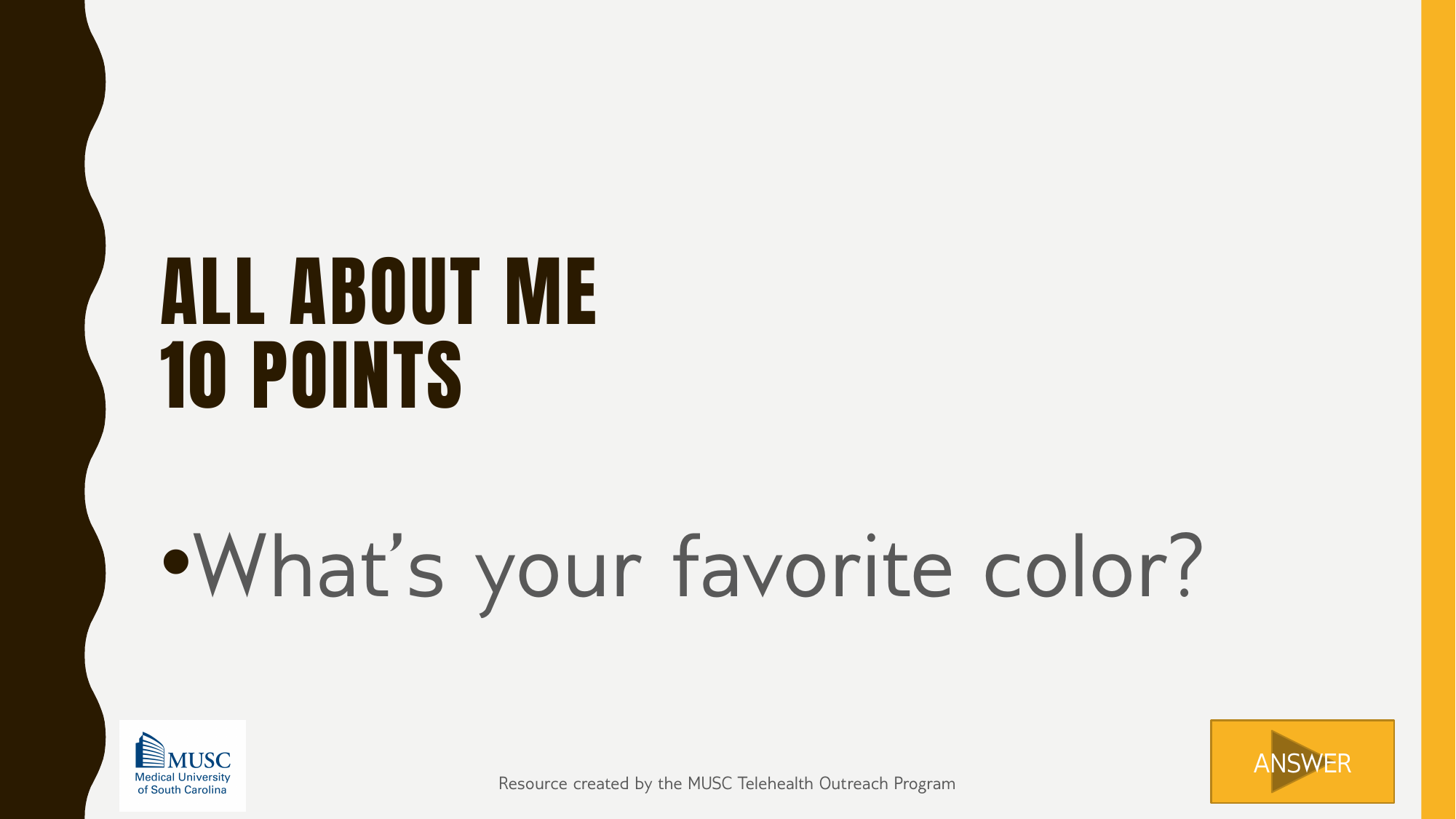

# all about me 10 points
What’s your favorite color?
Resource created by the MUSC Telehealth Outreach Program